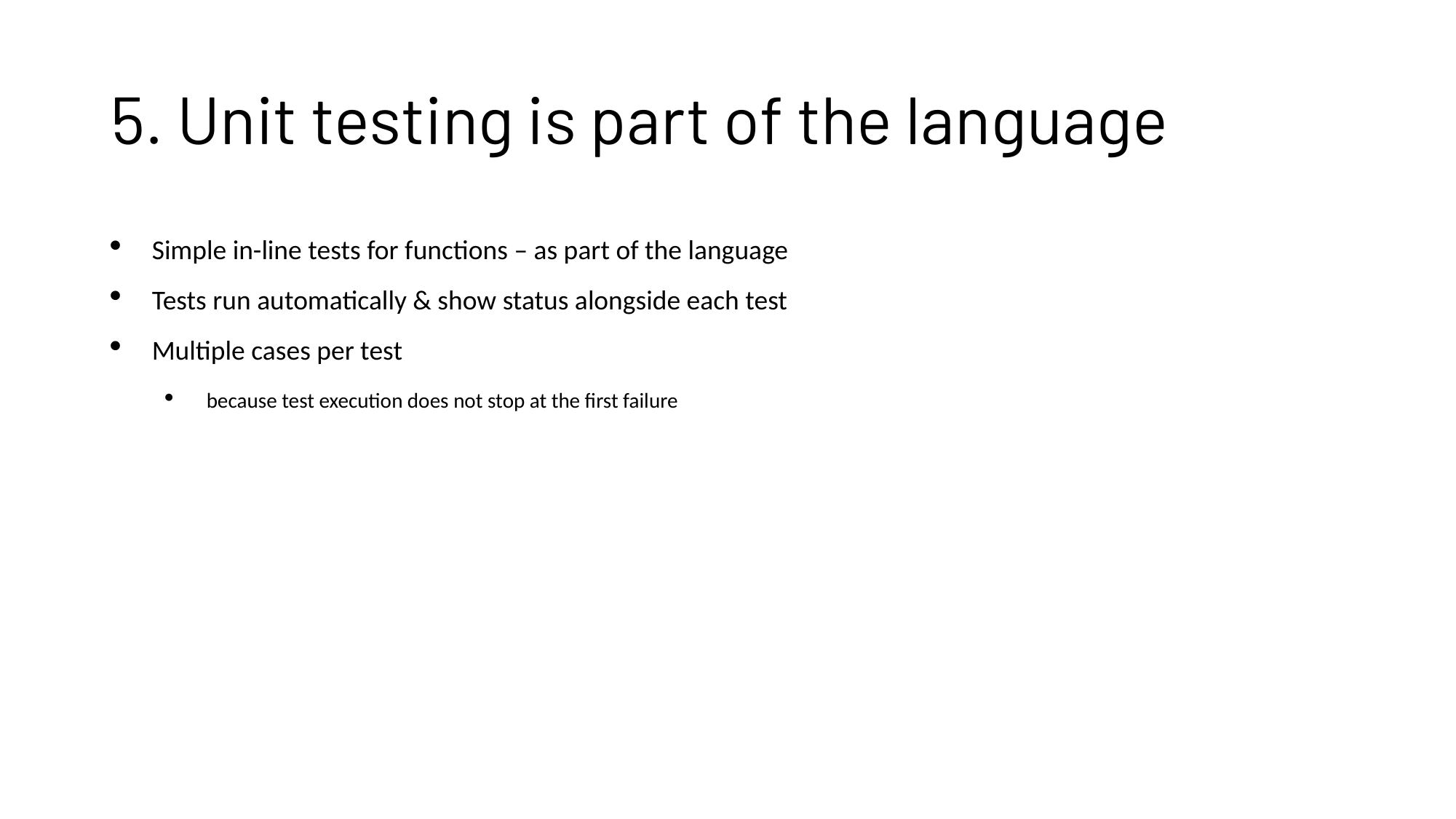

# 5. Unit testing is part of the language
Simple in-line tests for functions – as part of the language
Tests run automatically & show status alongside each test
Multiple cases per test
because test execution does not stop at the first failure